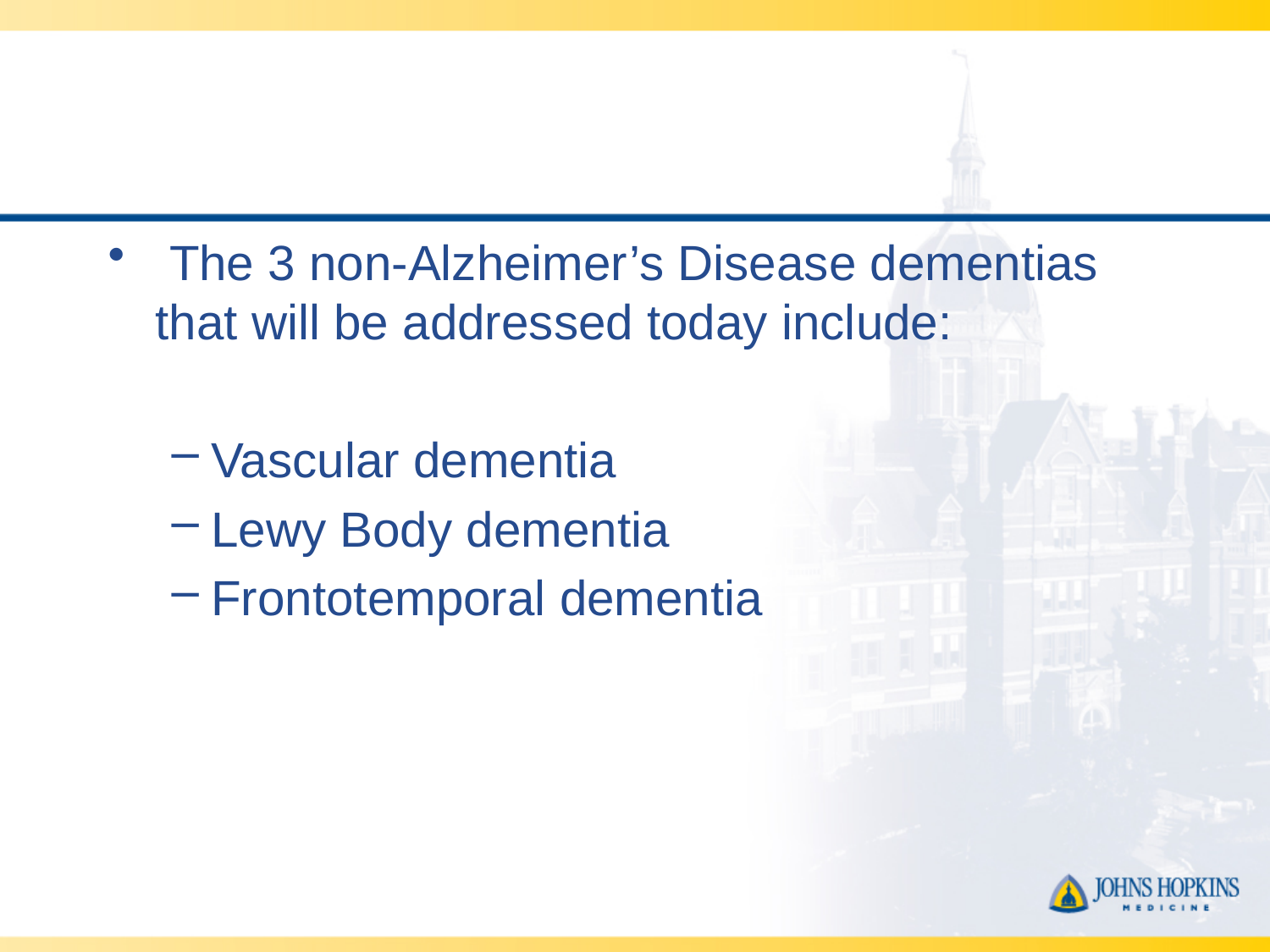

The 3 non-Alzheimer’s Disease dementias that will be addressed today include:

Vascular dementia
Lewy Body dementia
Frontotemporal dementia